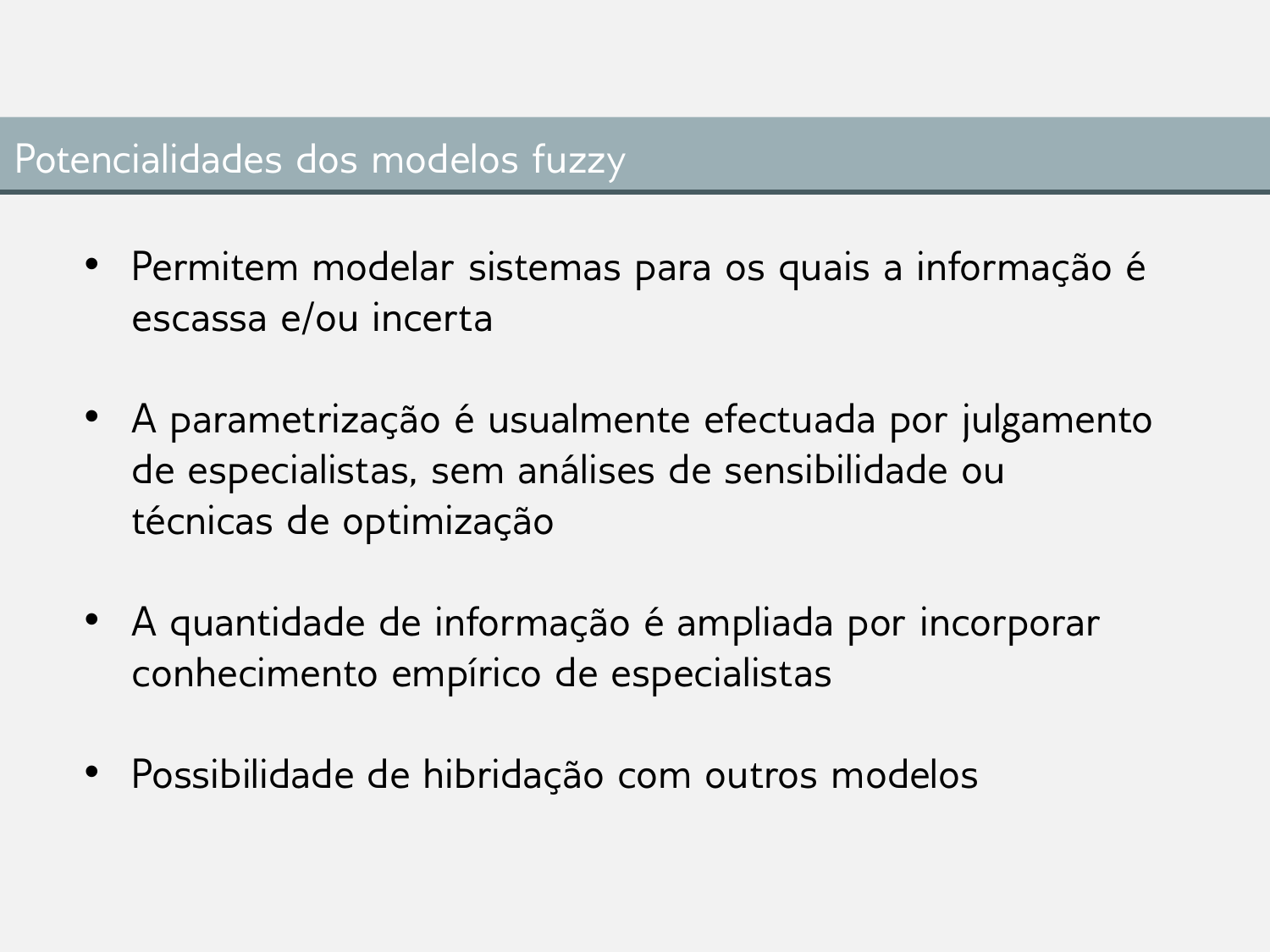

Potencialidades dos modelos fuzzy
Permitem modelar sistemas para os quais a informação é escassa e/ou incerta

A parametrização é usualmente efectuada por julgamento de especialistas, sem análises de sensibilidade ou técnicas de optimização

A quantidade de informação é ampliada por incorporar conhecimento empírico de especialistas

Possibilidade de hibridação com outros modelos